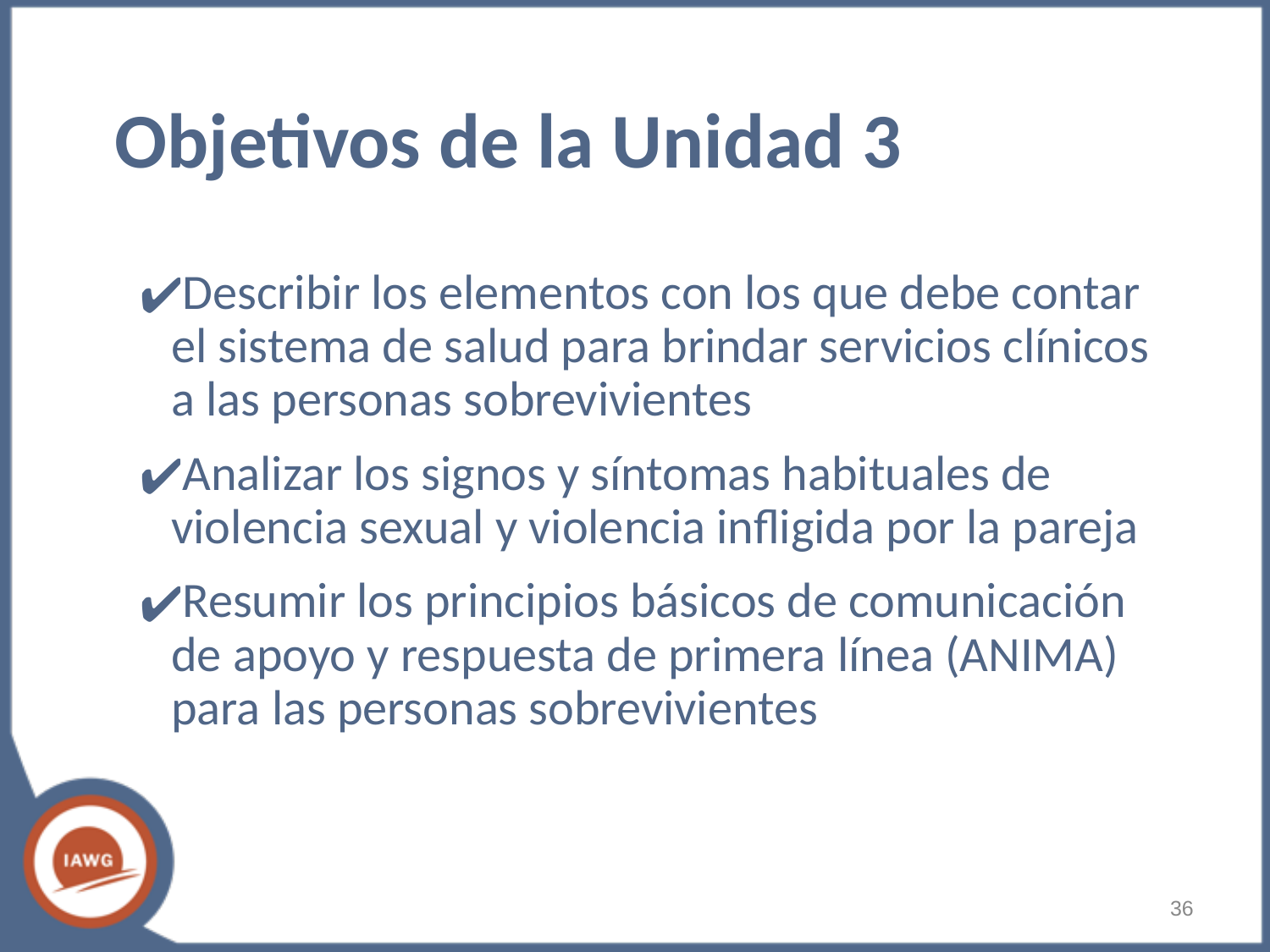

# Objetivos de la Unidad 3
Describir los elementos con los que debe contar el sistema de salud para brindar servicios clínicos a las personas sobrevivientes
Analizar los signos y síntomas habituales de violencia sexual y violencia infligida por la pareja
Resumir los principios básicos de comunicación de apoyo y respuesta de primera línea (ANIMA) para las personas sobrevivientes

36